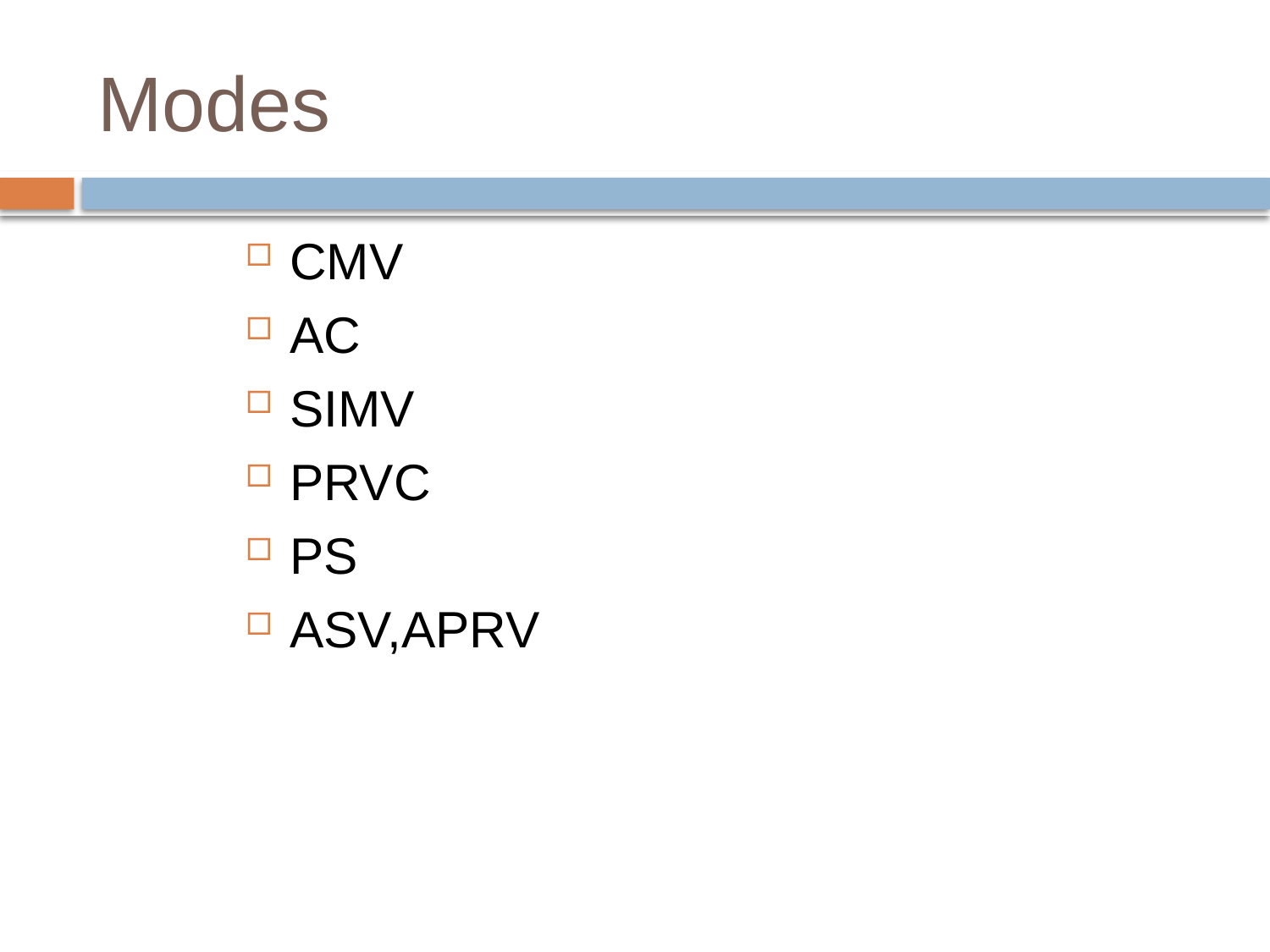

# Modes
CMV
AC
SIMV
PRVC
PS
ASV,APRV